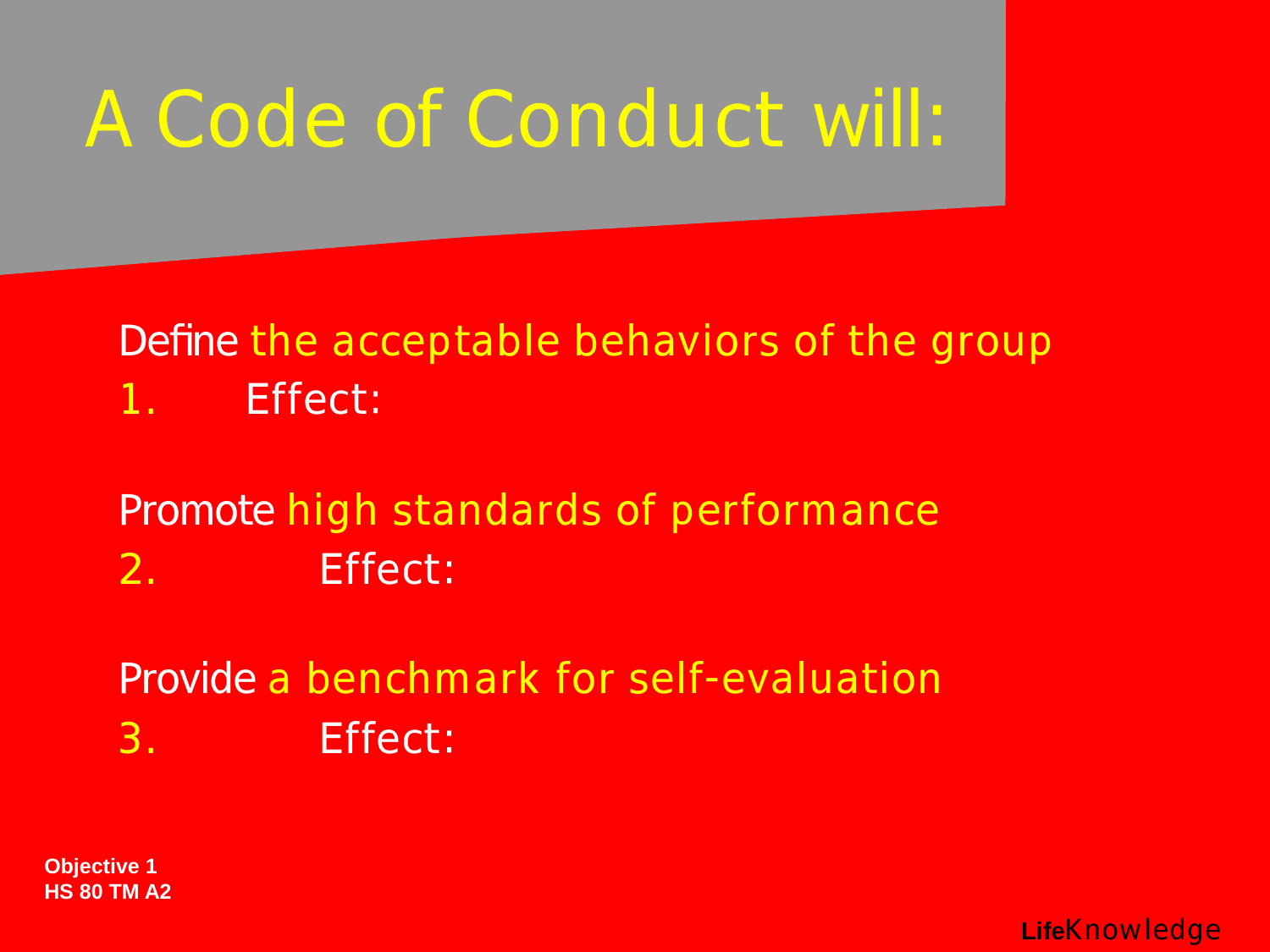

# A Code of Conduct will:
Define the acceptable behaviors of the group
1.       Effect:
Promote high standards of performance
2.   	Effect:
Provide a benchmark for self-evaluation
3.   	Effect:
Objective 1
HS 80 TM A2
LifeKnowledge